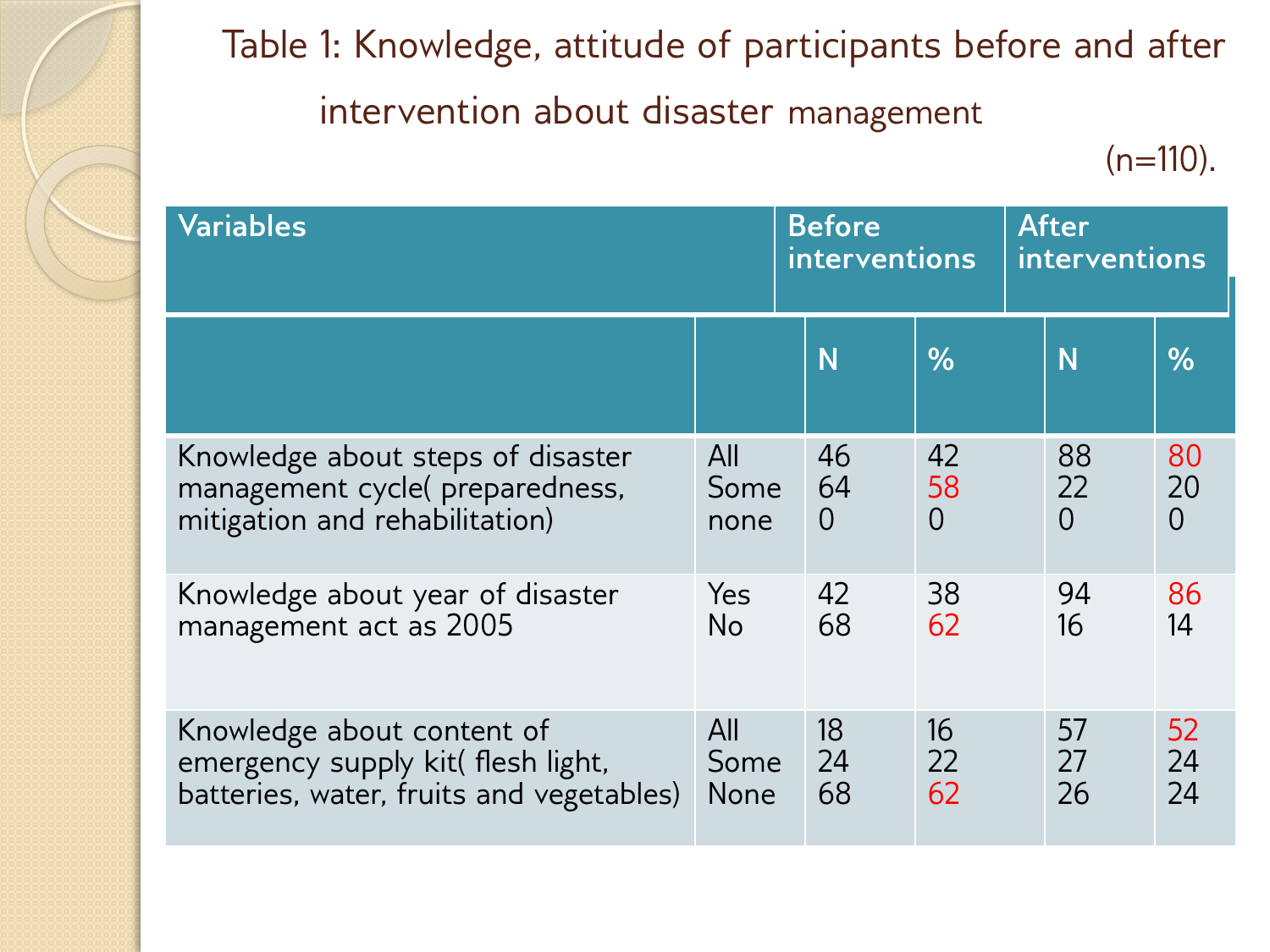

# Table 1: Knowledge, attitude of participants before and after intervention about disaster management                (n=110).
| Variables | Before interventions | After interventions |
| --- | --- | --- |
| Bhgyj |  | N N | % | N N | % |
| --- | --- | --- | --- | --- | --- |
| Knowledge about steps of disaster management cycle( preparedness, mitigation and rehabilitation) | All Some none | 46 64 0 | 42 58 0 | 88 22 0 | 80 20 0 |
| Knowledge about year of disaster management act as 2005 | Yes No | 42 68 | 38 62 | 94 16 | 86 14 |
| Knowledge about content of emergency supply kit( flesh light, batteries, water, fruits and vegetables) | All Some None | 18 24 68 | 16 22 62 | 57 27 26 | 52 24 24 |